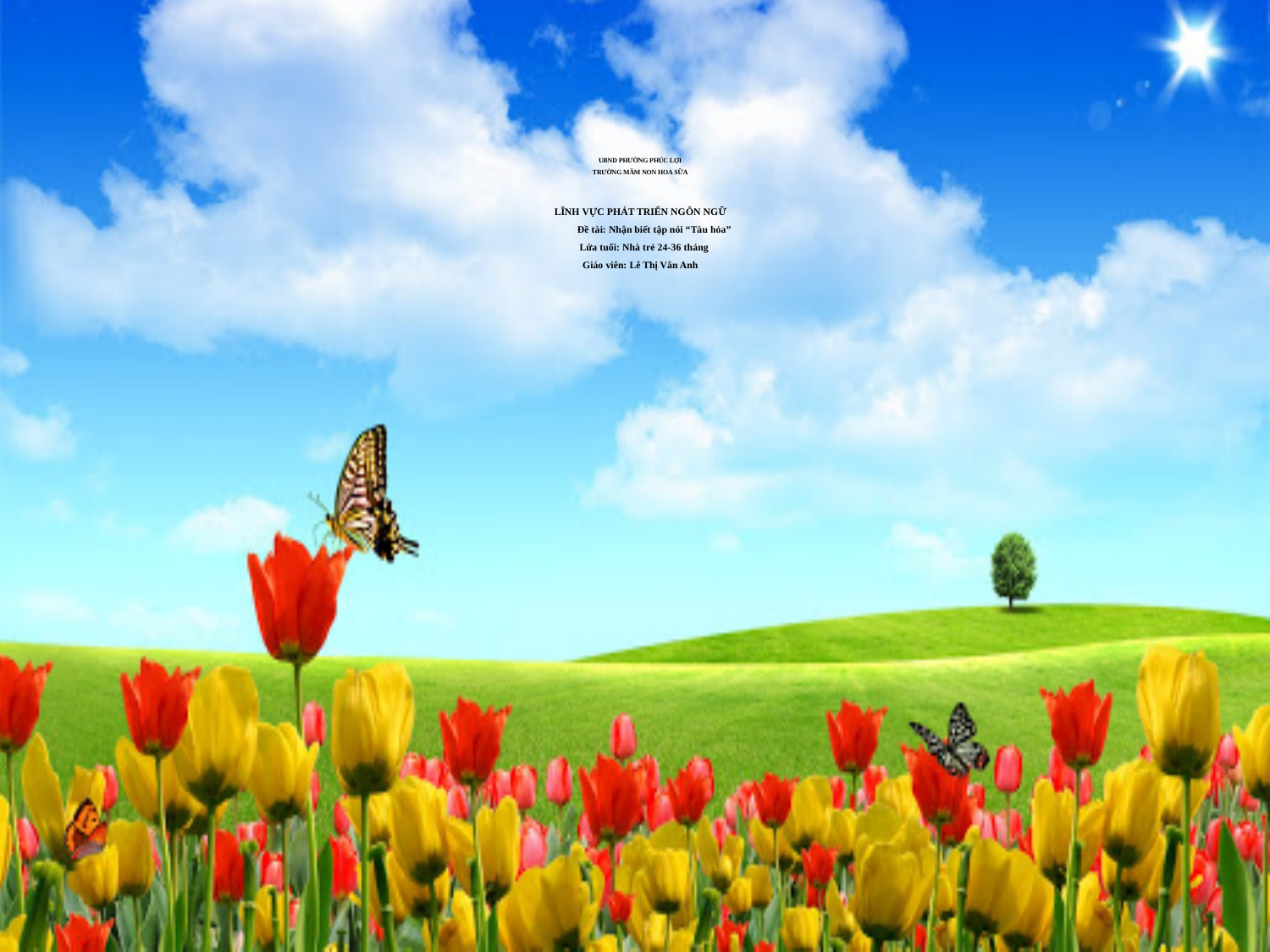

# UBND PHƯỜNG PHÚC LỢI TRƯỜNG MẦM NON HOA SỮA LĨNH VỰC PHÁT TRIỂN NGÔN NGỮ Đề tài: Nhận biết tập nói “Tàu hỏa” Lứa tuổi: Nhà trẻ 24-36 tháng Giáo viên: Lê Thị Vân Anh